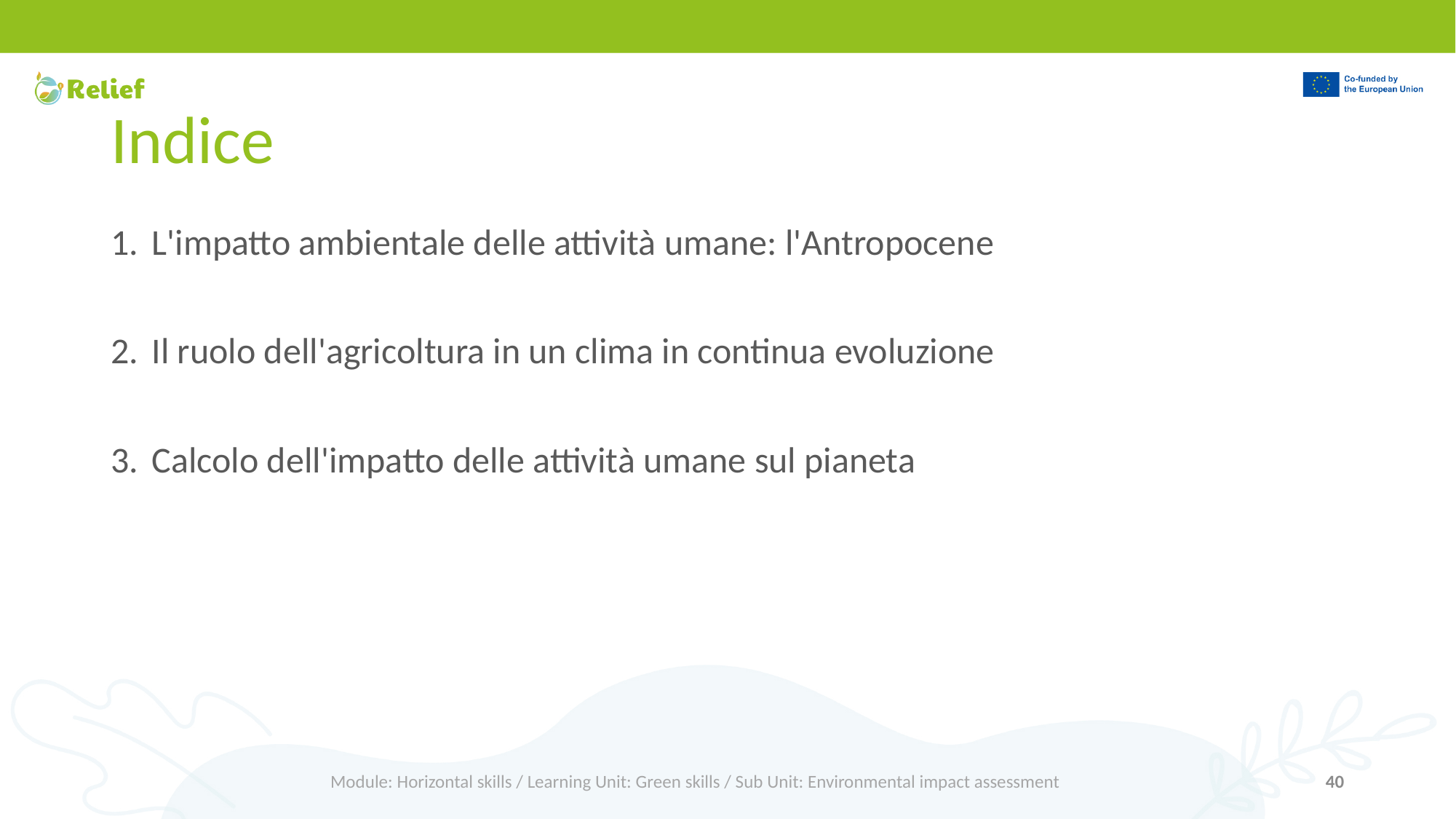

# Indice
L'impatto ambientale delle attività umane: l'Antropocene

Il ruolo dell'agricoltura in un clima in continua evoluzione

Calcolo dell'impatto delle attività umane sul pianeta
Module: Horizontal skills / Learning Unit: Green skills / Sub Unit: Environmental impact assessment
40